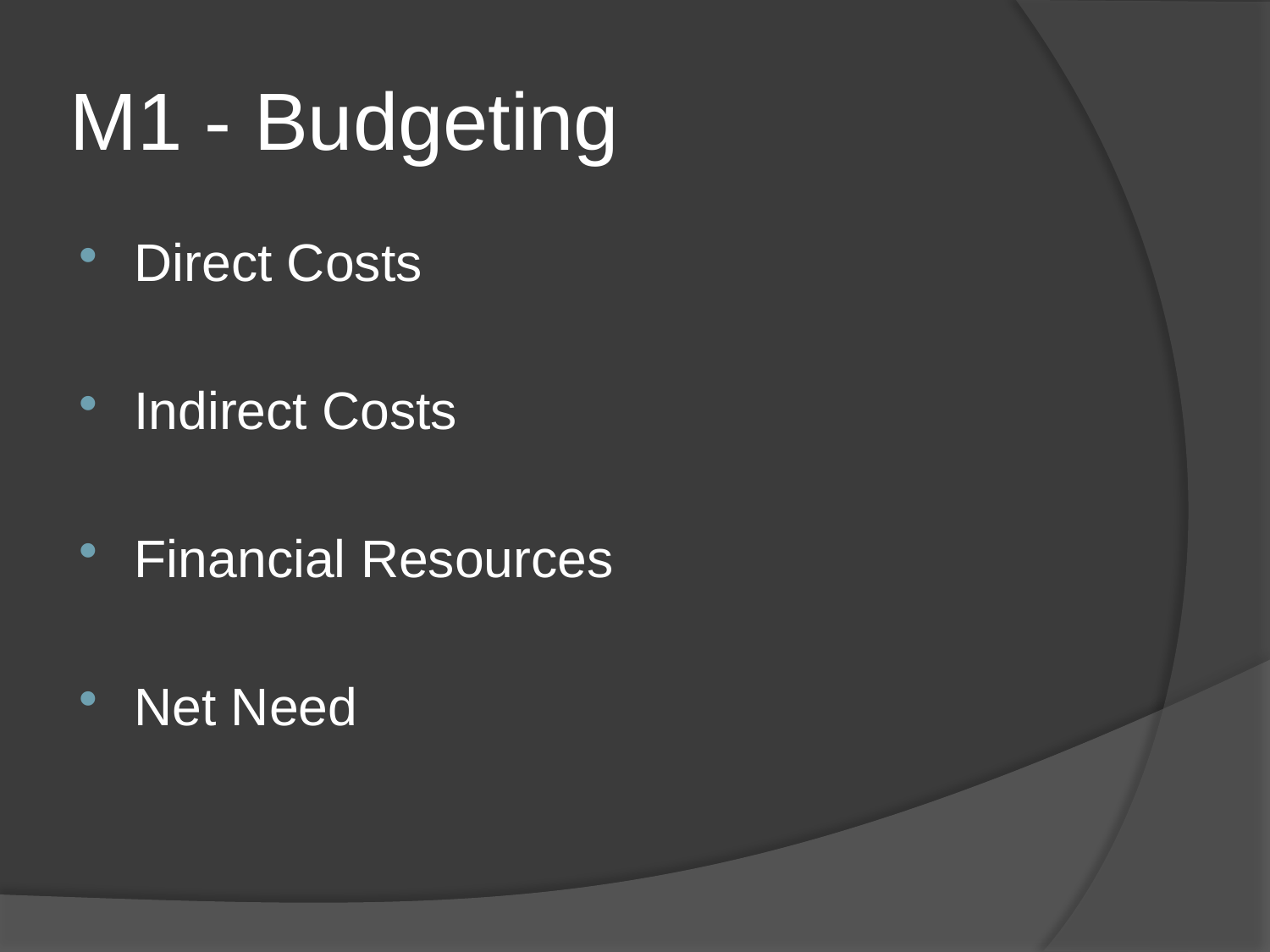

# M1 - Budgeting
Direct Costs

Indirect Costs

Financial Resources

Net Need